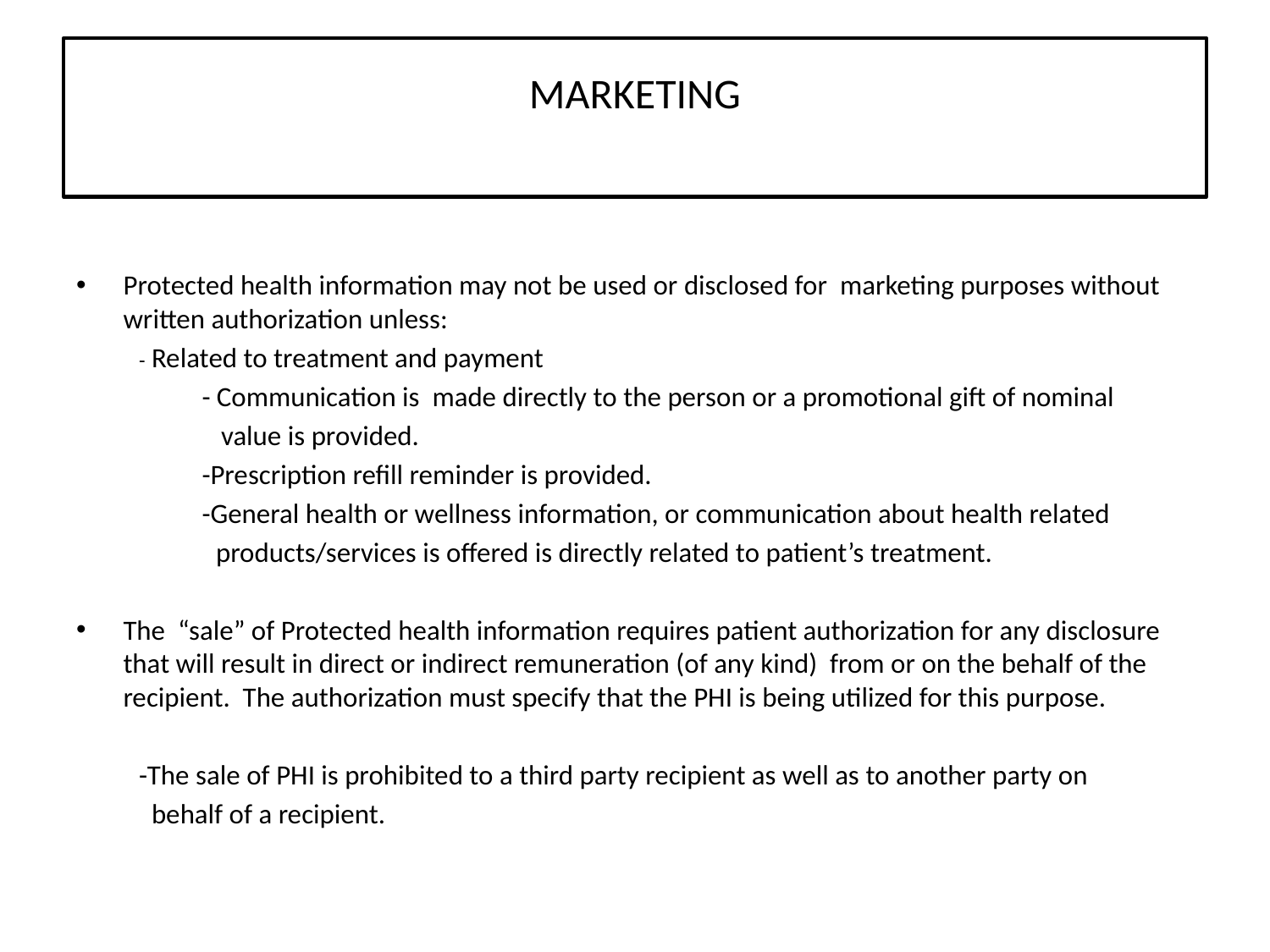

# MARKETING

Protected health information may not be used or disclosed for  marketing purposes without written authorization unless:
	- Related to treatment and payment
	- Communication is  made directly to the person or a promotional gift of nominal
	   value is provided.
	-Prescription refill reminder is provided.
	-General health or wellness information, or communication about health related
                      products/services is offered is directly related to patient’s treatment.

The  “sale” of Protected health information requires patient authorization for any disclosure that will result in direct or indirect remuneration (of any kind)  from or on the behalf of the recipient.  The authorization must specify that the PHI is being utilized for this purpose.

	-The sale of PHI is prohibited to a third party recipient as well as to another party on
	  behalf of a recipient.